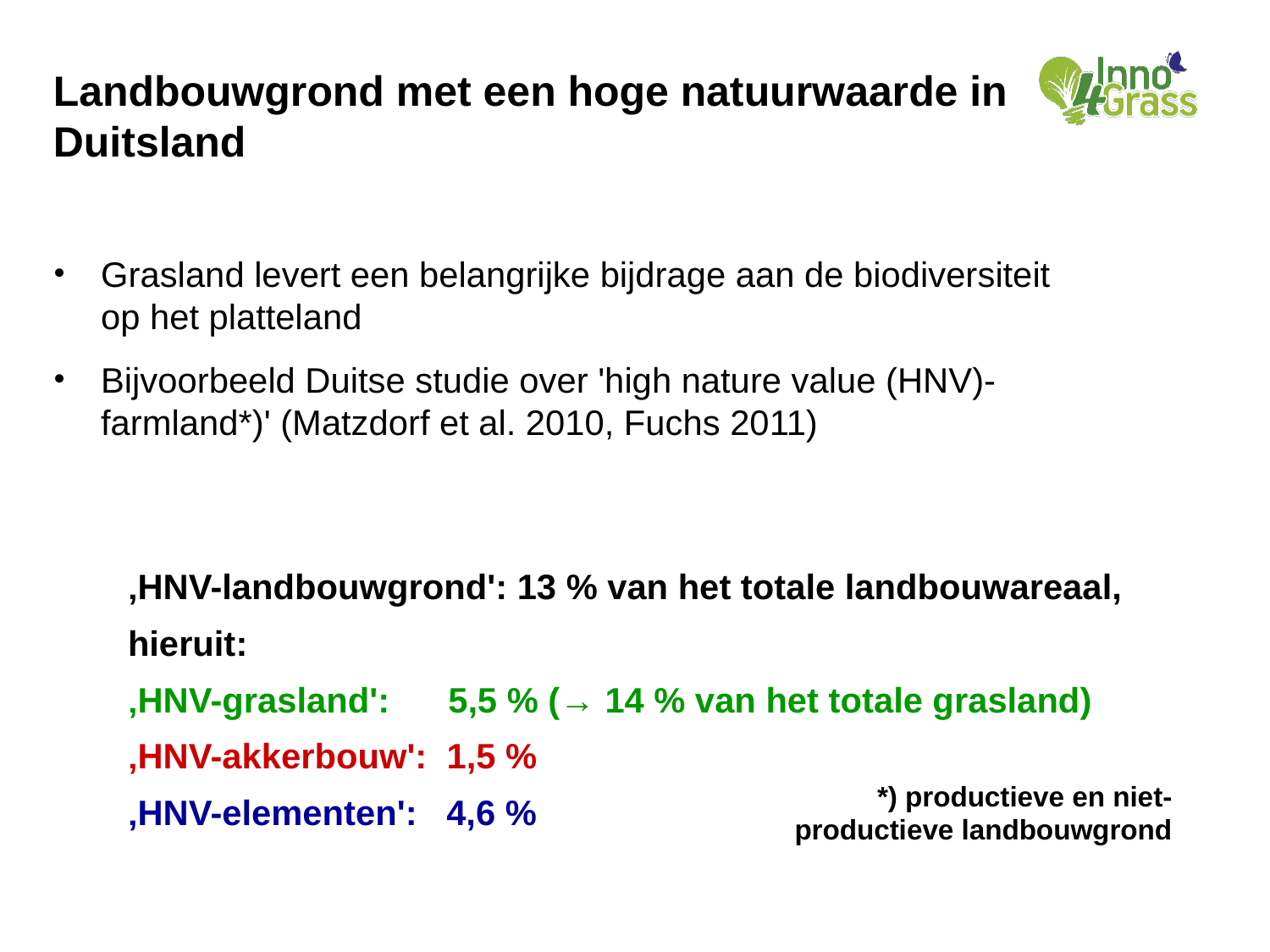

Landbouwgrond met een hoge natuurwaarde in Duitsland

Grasland levert een belangrijke bijdrage aan de biodiversiteit op het platteland
Bijvoorbeeld Duitse studie over 'high nature value (HNV)-farmland*)' (Matzdorf et al. 2010, Fuchs 2011)

‚HNV-landbouwgrond': 13 % van het totale landbouwareaal,
hieruit:
‚HNV-grasland':      5,5 % (→ 14 % van het totale grasland)
‚HNV-akkerbouw':  1,5 %
‚HNV-elementen':   4,6 %
 *) productieve en niet-productieve landbouwgrond